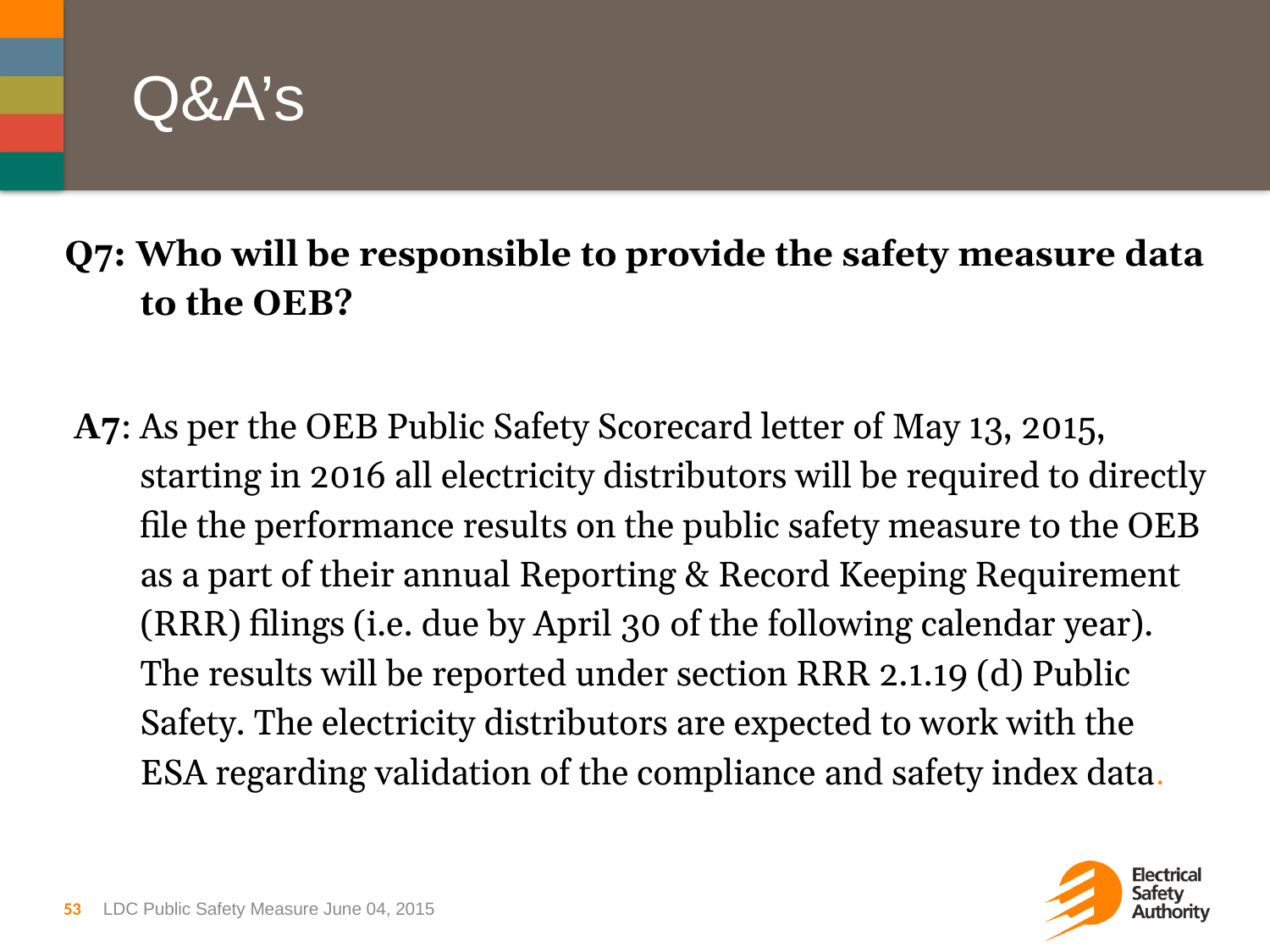

# Q&A’s
Q7: Who will be responsible to provide the safety measure data to the OEB?

 A7: As per the OEB Public Safety Scorecard letter of May 13, 2015, starting in 2016 all electricity distributors will be required to directly file the performance results on the public safety measure to the OEB as a part of their annual Reporting & Record Keeping Requirement (RRR) filings (i.e. due by April 30 of the following calendar year). The results will be reported under section RRR 2.1.19 (d) Public Safety. The electricity distributors are expected to work with the ESA regarding validation of the compliance and safety index data.

53
LDC Public Safety Measure June 04, 2015